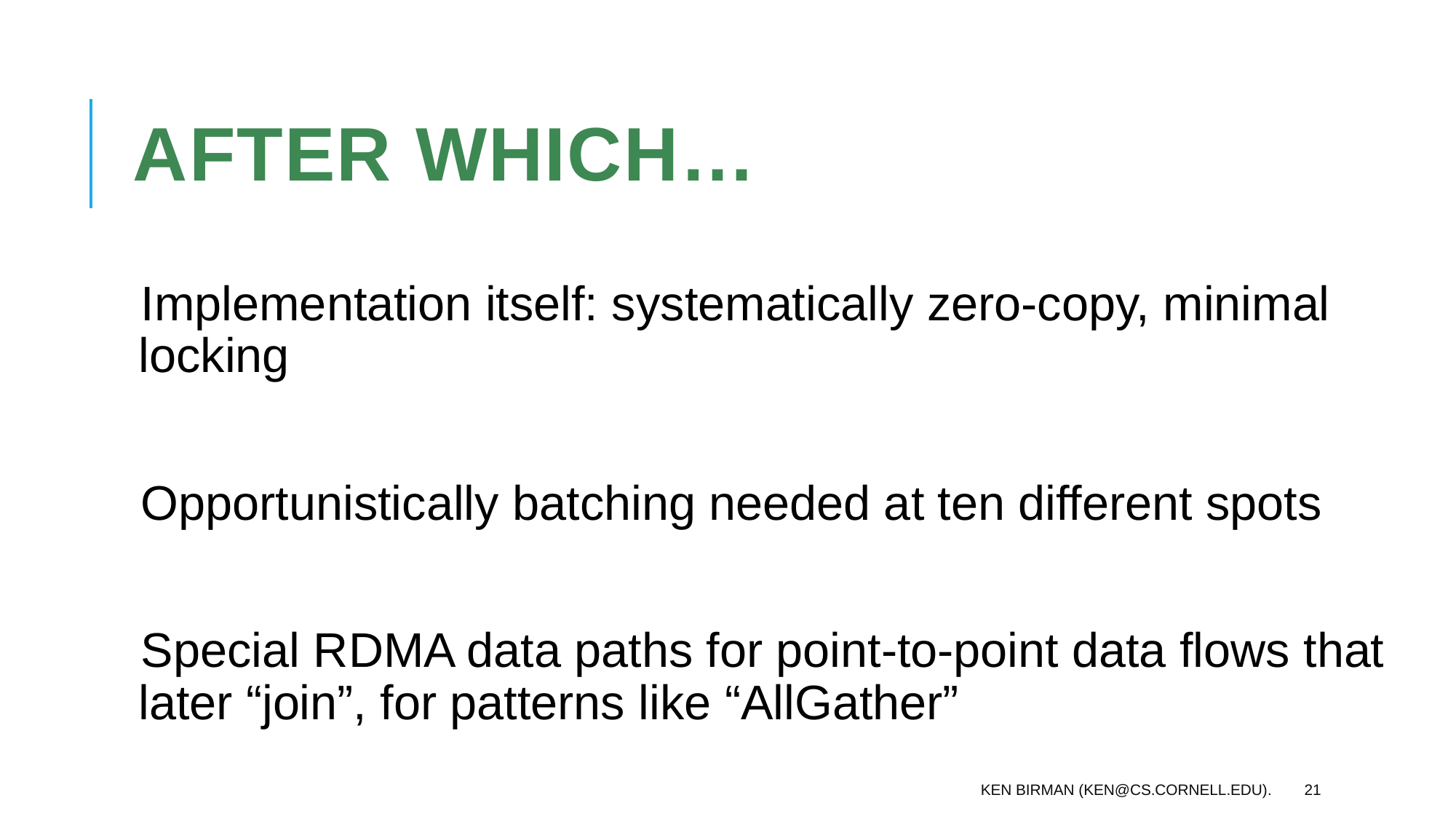

# After which…
Implementation itself: systematically zero-copy, minimal locking

Opportunistically batching needed at ten different spots

Special RDMA data paths for point-to-point data flows that later “join”, for patterns like “AllGather”
Ken Birman (ken@cs.cornell.edu).
21